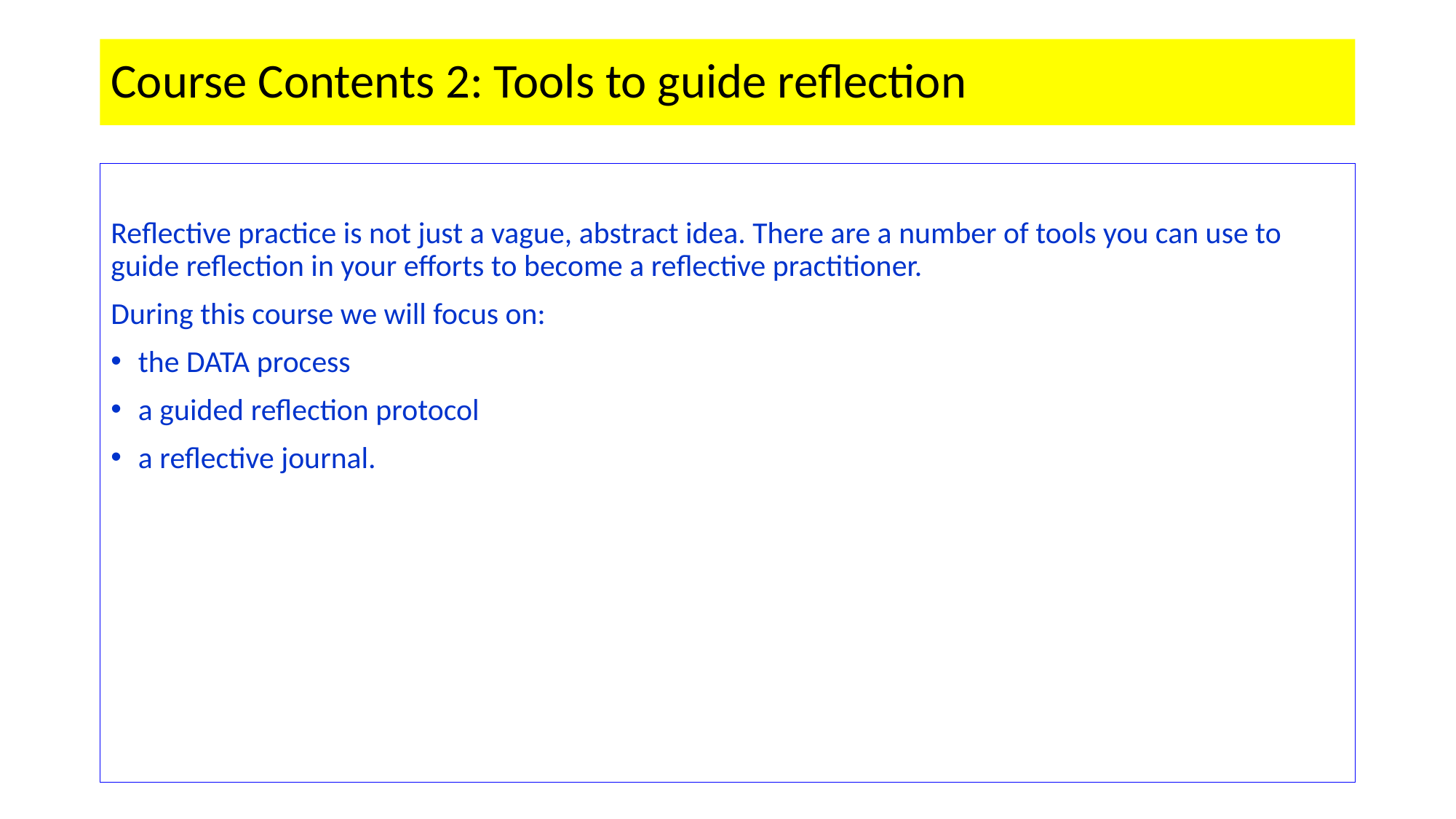

# Course Contents 2: Tools to guide reflection

Reflective practice is not just a vague, abstract idea. There are a number of tools you can use to guide reflection in your efforts to become a reflective practitioner.
During this course we will focus on:
the DATA process
a guided reflection protocol
a reflective journal.